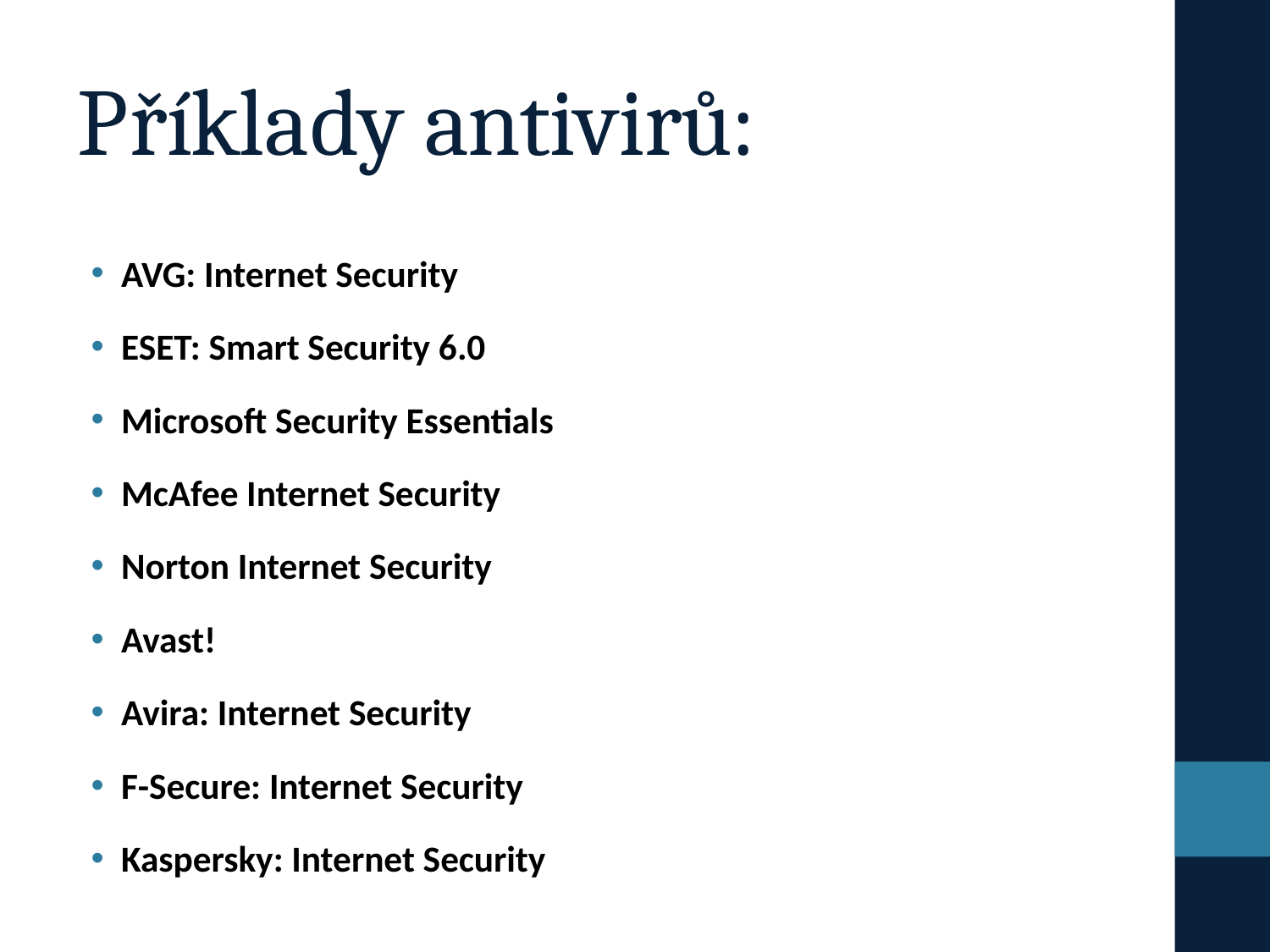

# Příklady antivirů:
AVG: Internet Security
ESET: Smart Security 6.0
Microsoft Security Essentials
McAfee Internet Security
Norton Internet Security
Avast!
Avira: Internet Security
F-Secure: Internet Security
Kaspersky: Internet Security